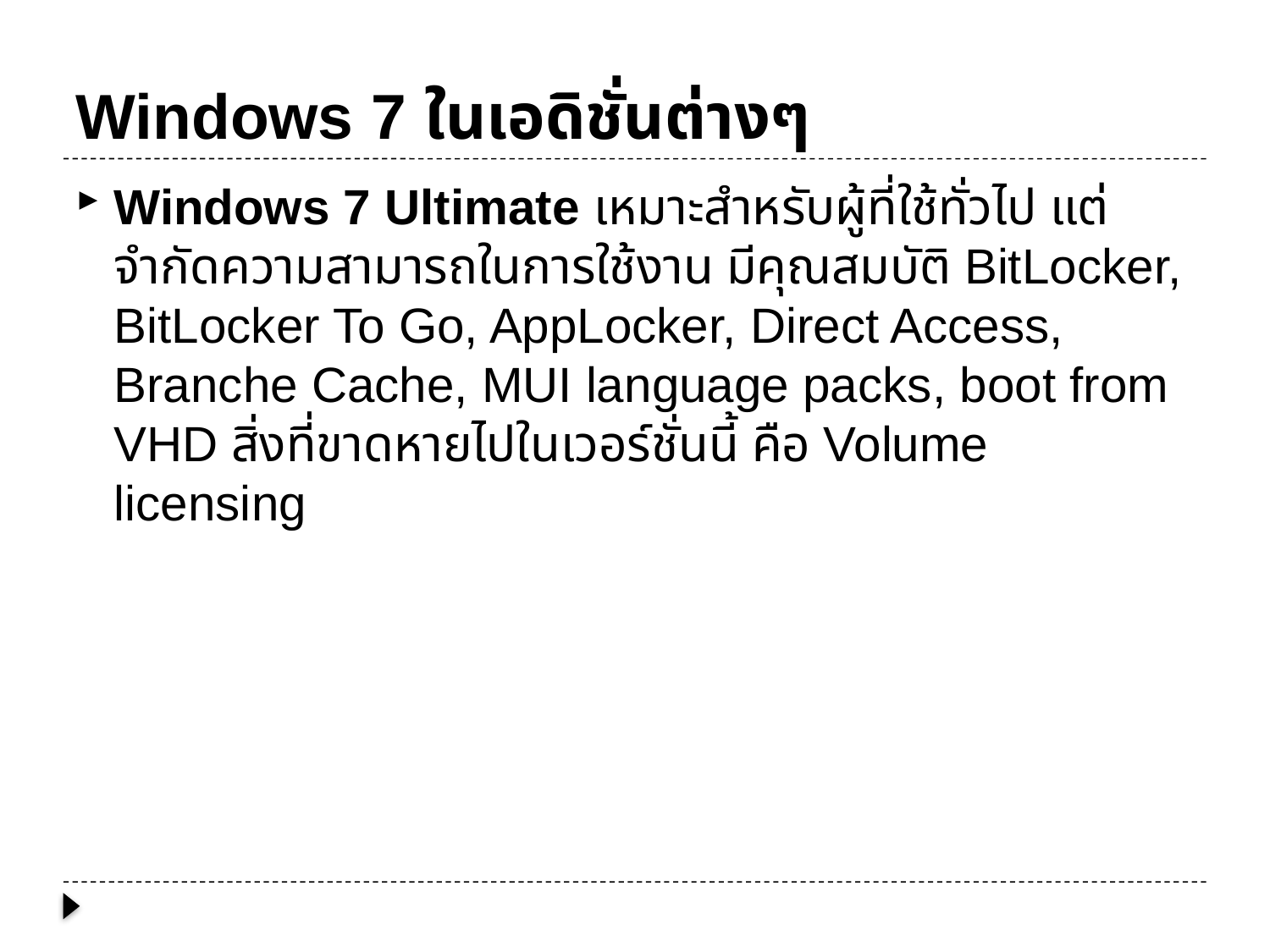

# Windows 7 ในเอดิชั่นต่างๆ
Windows 7 Ultimate เหมาะสำหรับผู้ที่ใช้ทั่วไป แต่จำกัดความสามารถในการใช้งาน มีคุณสมบัติ BitLocker, BitLocker To Go, AppLocker, Direct Access, Branche Cache, MUI language packs, boot from VHD สิ่งที่ขาดหายไปในเวอร์ชั่นนี้ คือ Volume licensing